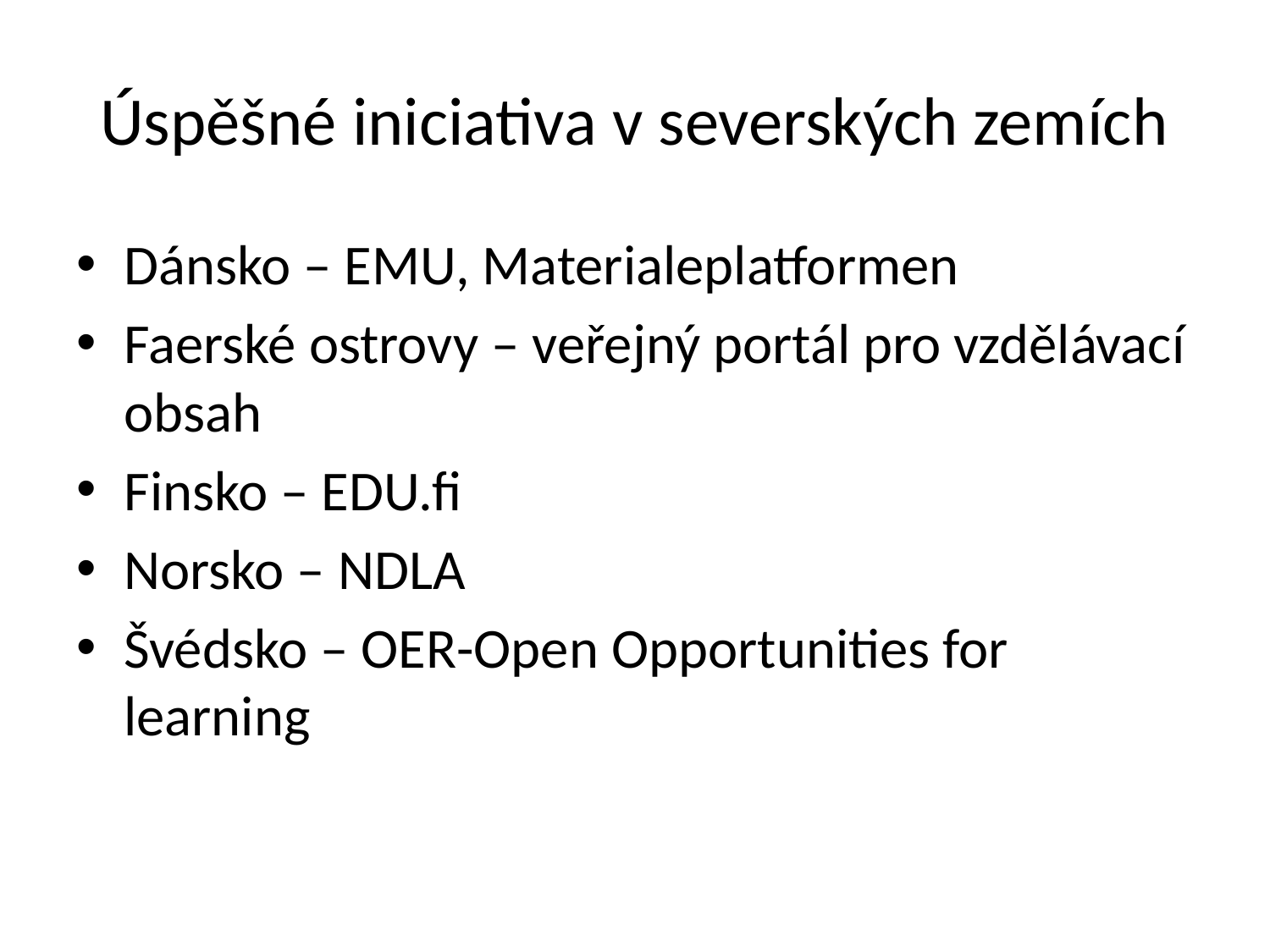

# Úspěšné iniciativa v severských zemích
Dánsko – EMU, Materialeplatformen
Faerské ostrovy – veřejný portál pro vzdělávací obsah
Finsko – EDU.fi
Norsko – NDLA
Švédsko – OER-Open Opportunities for learning